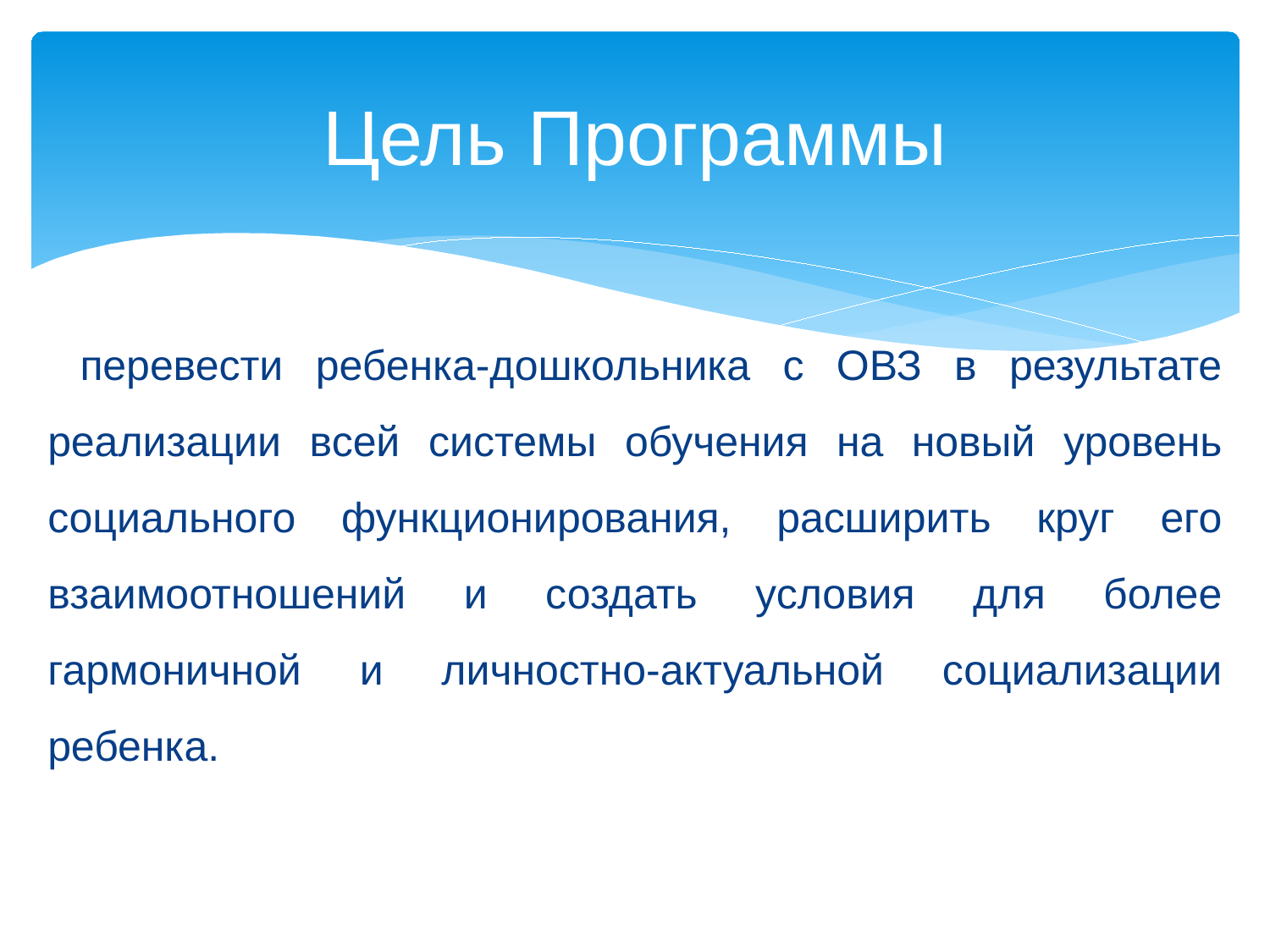

# Цель Программы
 перевести ребенка-дошкольника с ОВЗ в результате реализации всей системы обучения на новый уровень социального функционирования, расширить круг его взаимоотношений и создать условия для более гармоничной и личностно-актуальной социализации ребенка.